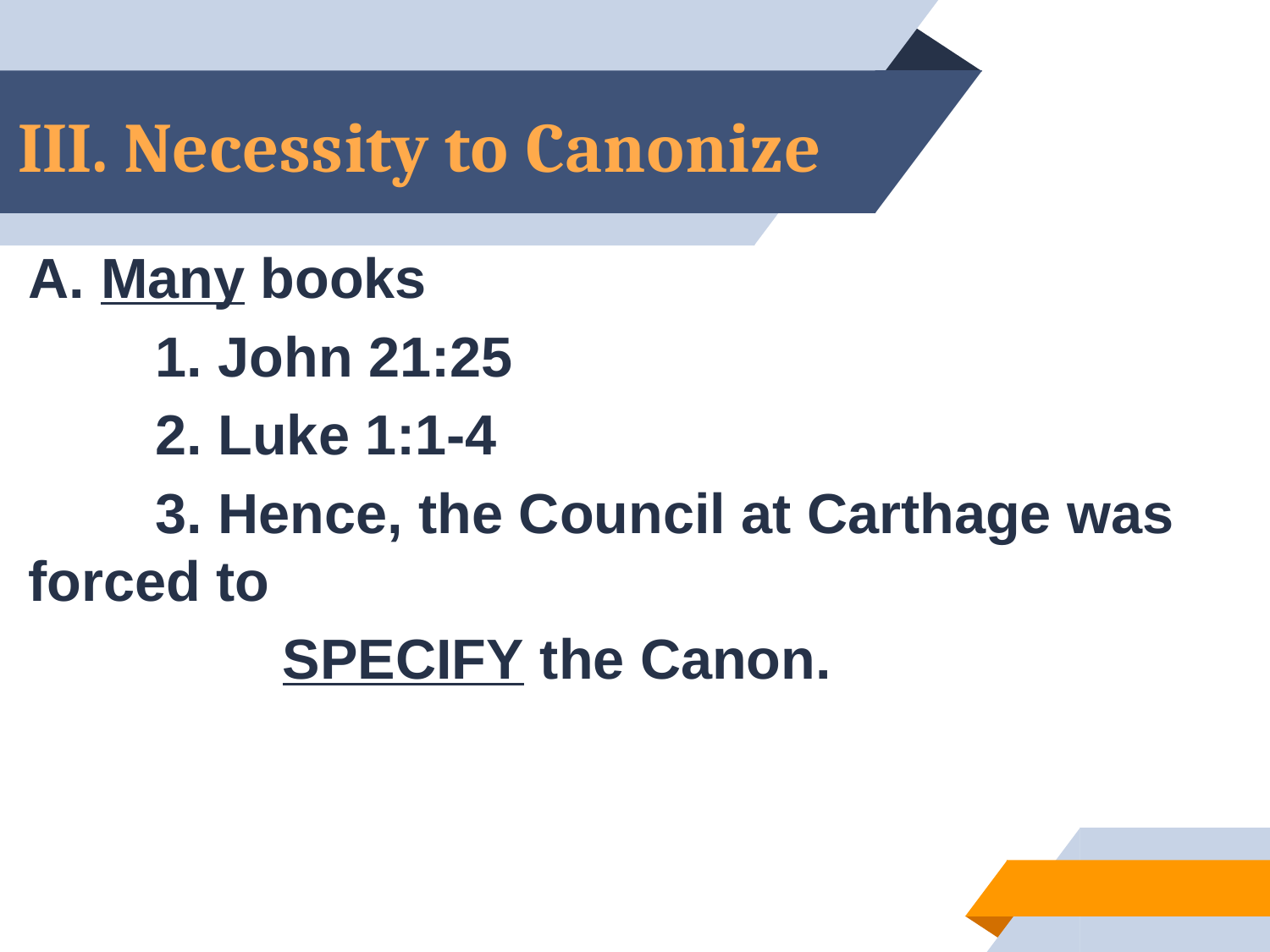

# III. Necessity to Canonize
A. Many books
	1. John 21:25
   	2. Luke 1:1-4
	3. Hence, the Council at Carthage was forced to
		SPECIFY the Canon.

32